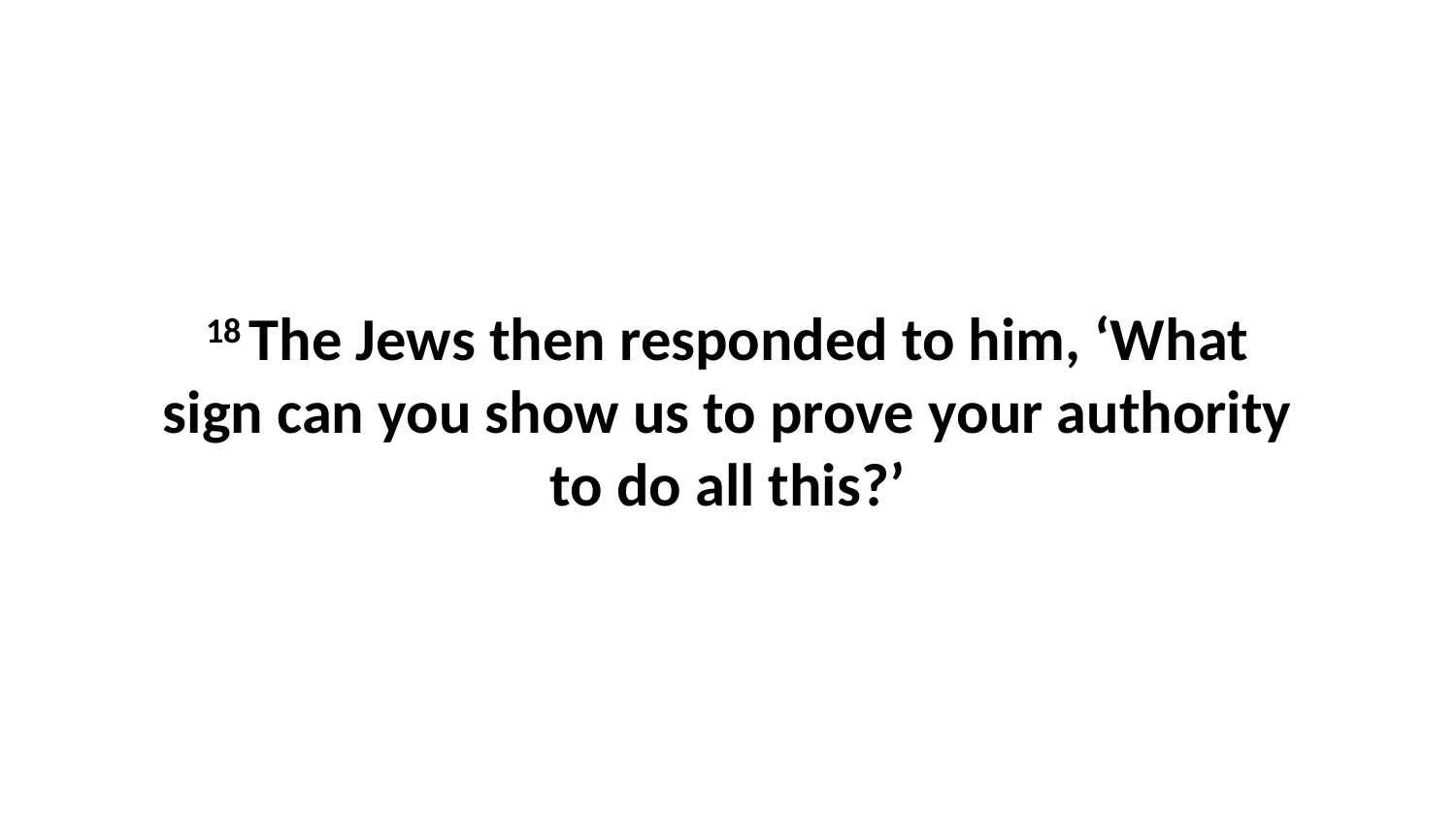

18 The Jews then responded to him, ‘What sign can you show us to prove your authority to do all this?’